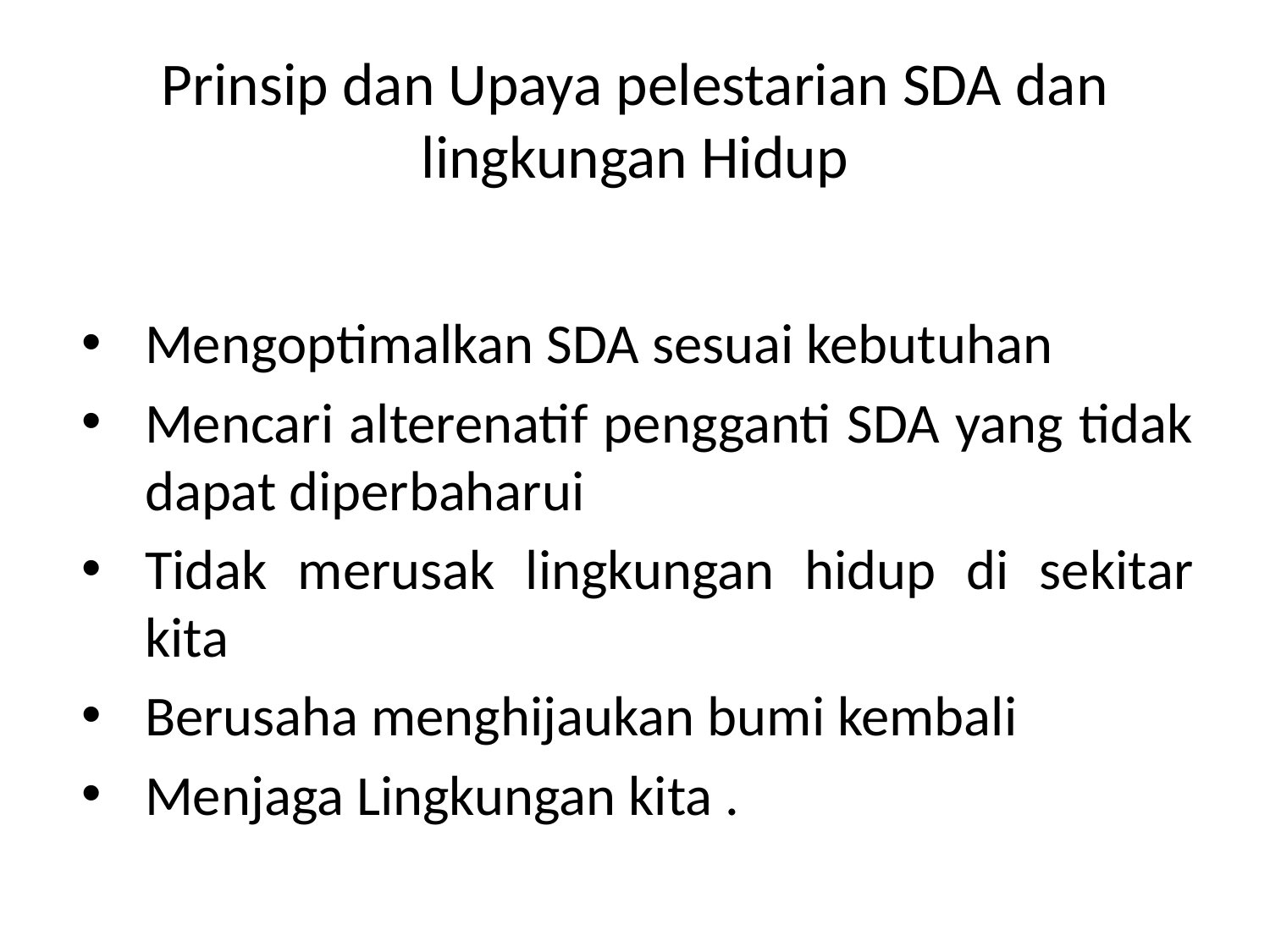

# Prinsip dan Upaya pelestarian SDA dan lingkungan Hidup

Mengoptimalkan SDA sesuai kebutuhan
Mencari alterenatif pengganti SDA yang tidak dapat diperbaharui
Tidak merusak lingkungan hidup di sekitar kita
Berusaha menghijaukan bumi kembali
Menjaga Lingkungan kita .